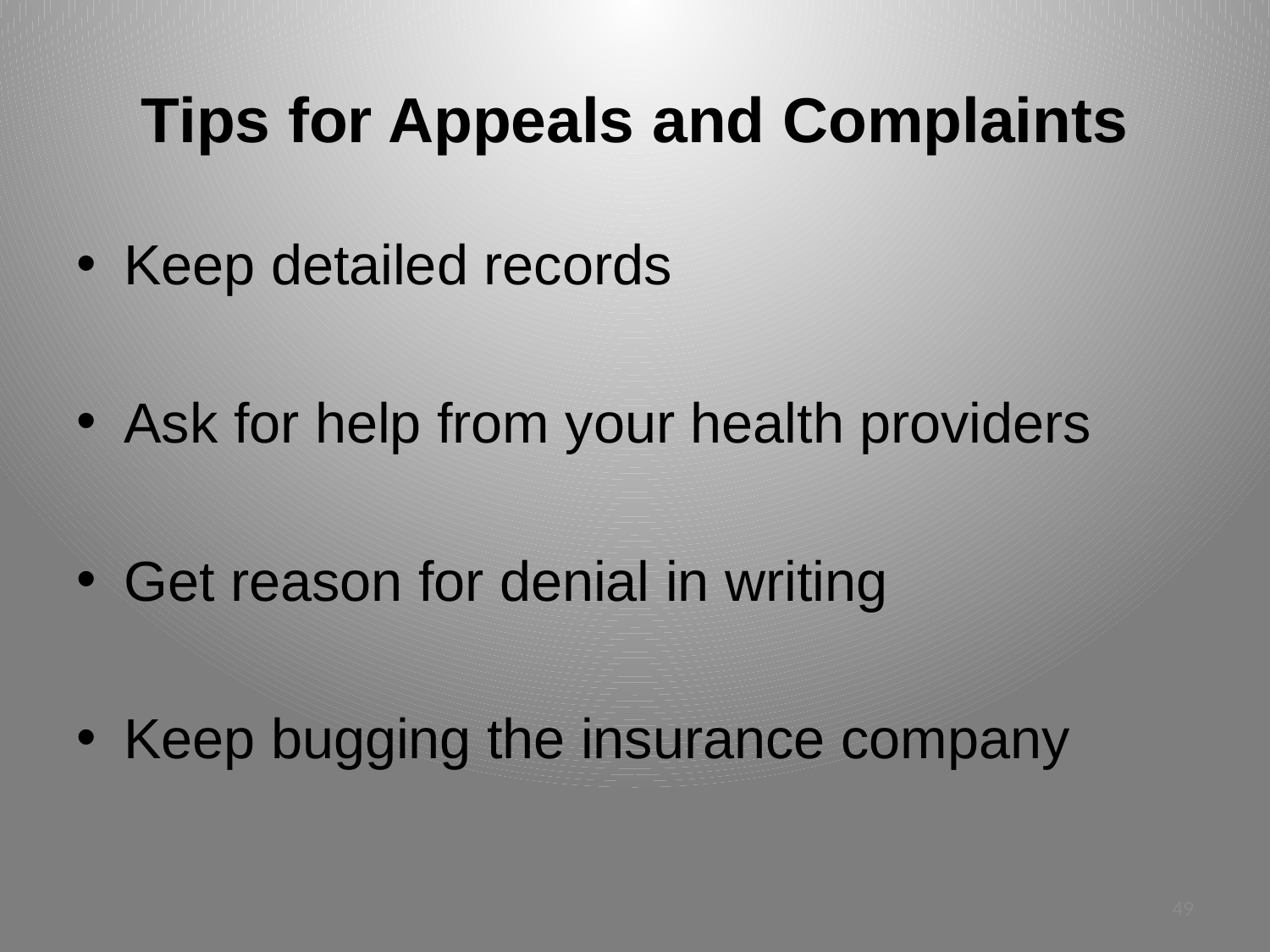

# Tips for Appeals and Complaints
Keep detailed records

Ask for help from your health providers

Get reason for denial in writing

Keep bugging the insurance company
49